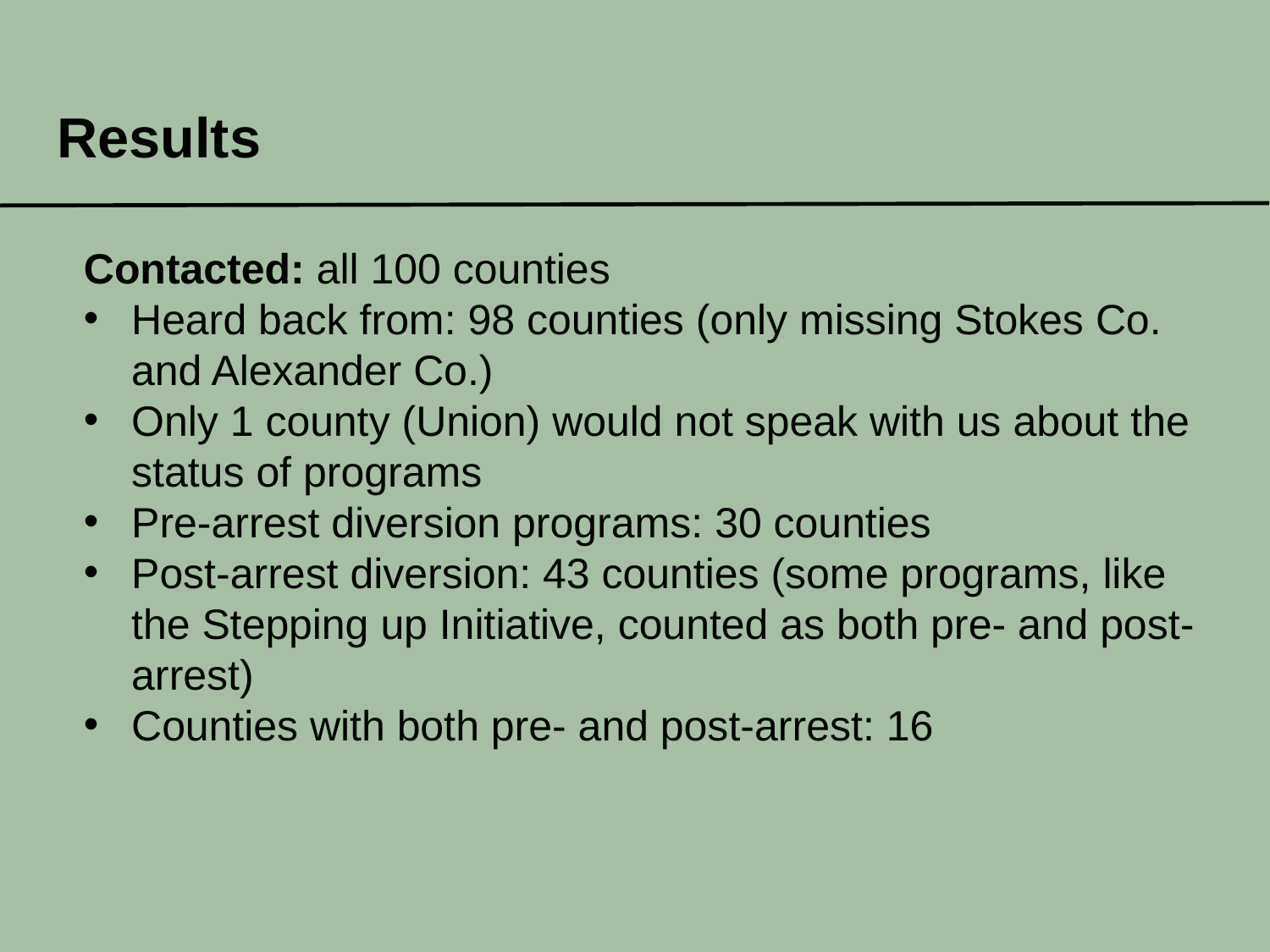

# Results
Contacted: all 100 counties
Heard back from: 98 counties (only missing Stokes Co. and Alexander Co.)
Only 1 county (Union) would not speak with us about the status of programs
Pre-arrest diversion programs: 30 counties
Post-arrest diversion: 43 counties (some programs, like the Stepping up Initiative, counted as both pre- and post-arrest)
Counties with both pre- and post-arrest: 16